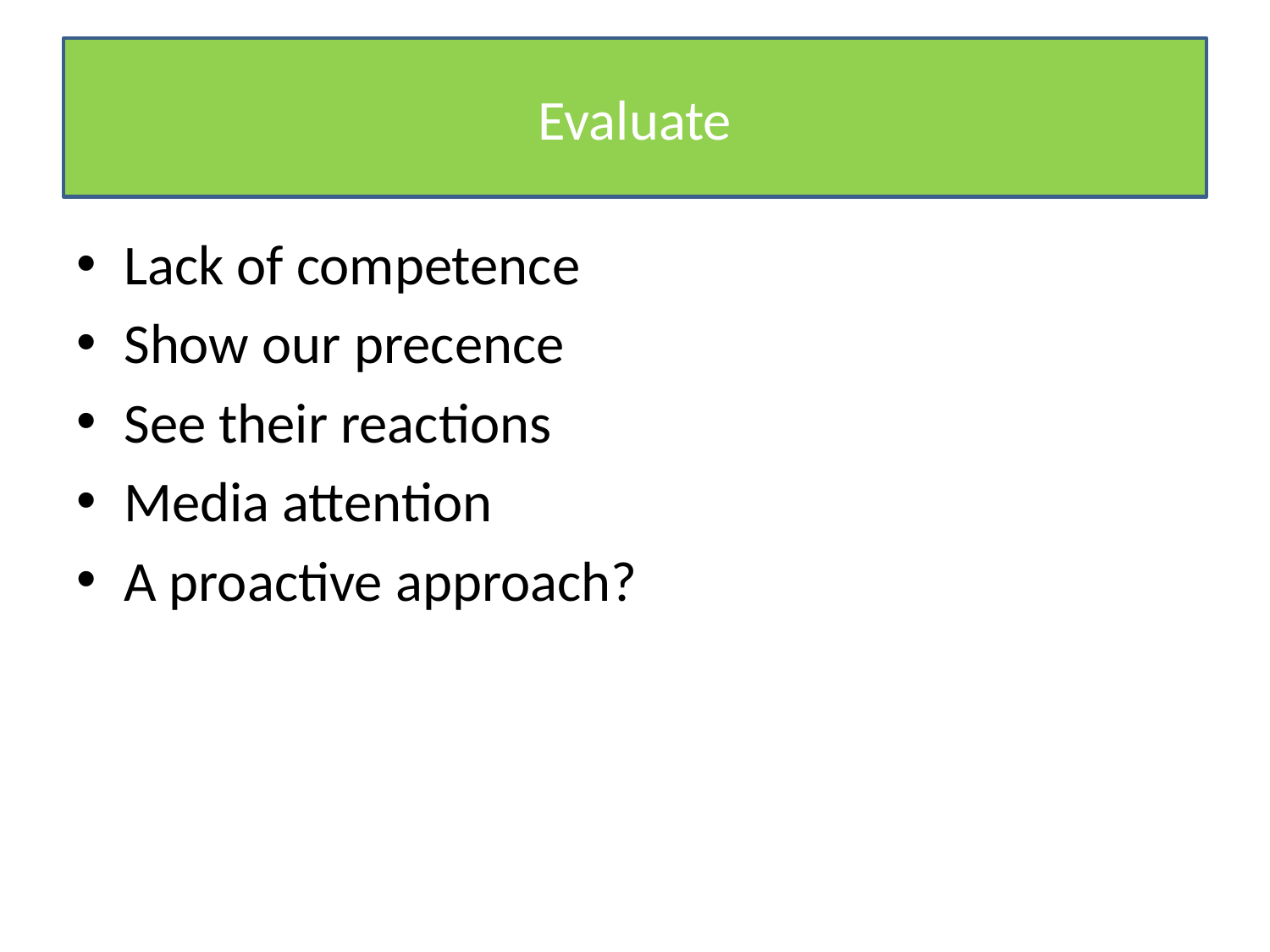

# Evaluate
Lack of competence
Show our precence
See their reactions
Media attention
A proactive approach?